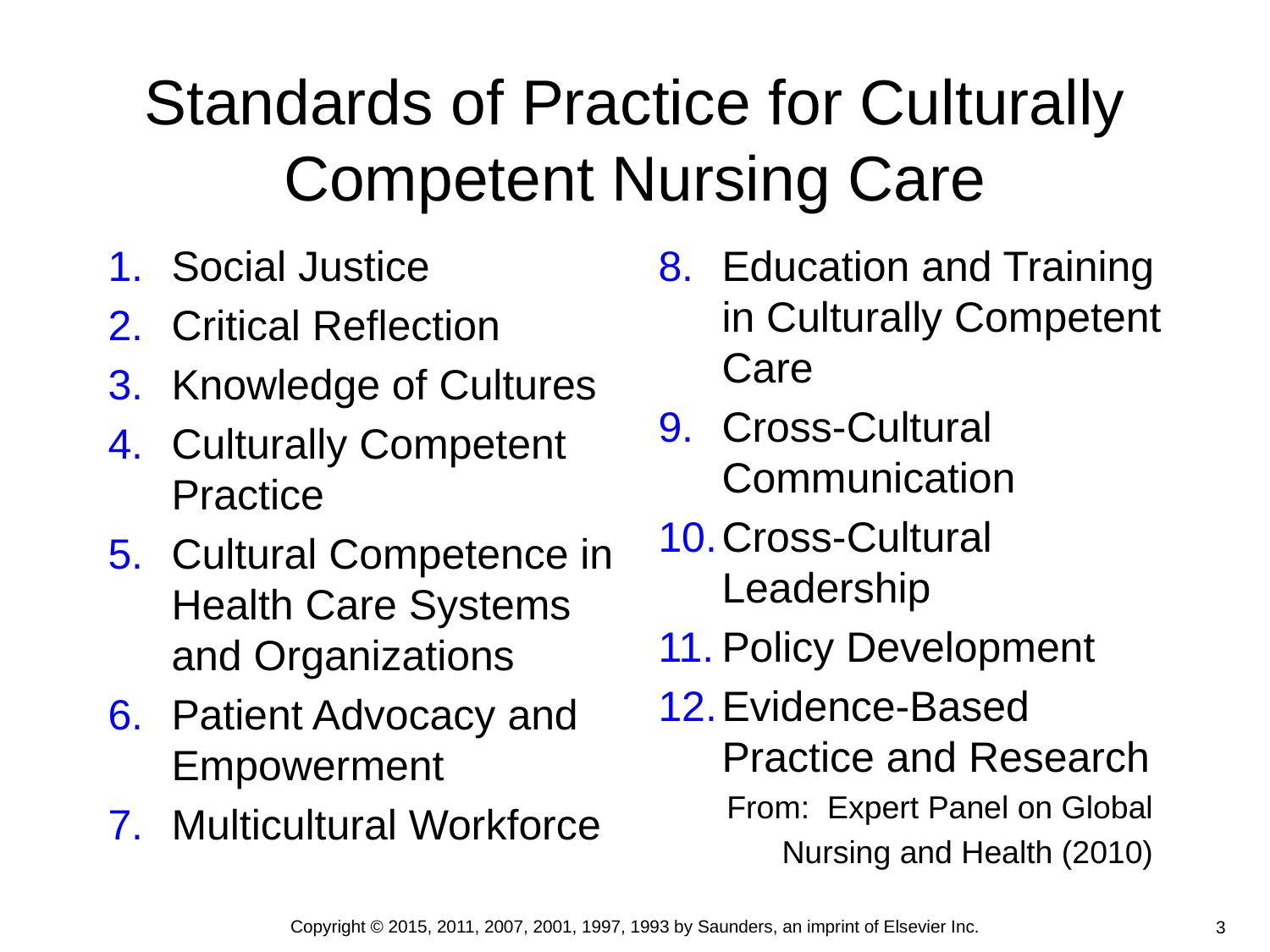

# Standards of Practice for Culturally Competent Nursing Care
Social Justice
Critical Reflection
Knowledge of Cultures
Culturally Competent Practice
Cultural Competence in Health Care Systems and Organizations
Patient Advocacy and Empowerment
Multicultural Workforce
Education and Training in Culturally Competent Care
Cross-Cultural Communication
Cross-Cultural Leadership
Policy Development
Evidence-Based Practice and Research
From:  Expert Panel on Global
Nursing and Health (2010)
Copyright © 2015, 2011, 2007, 2001, 1997, 1993 by Saunders, an imprint of Elsevier Inc.
3